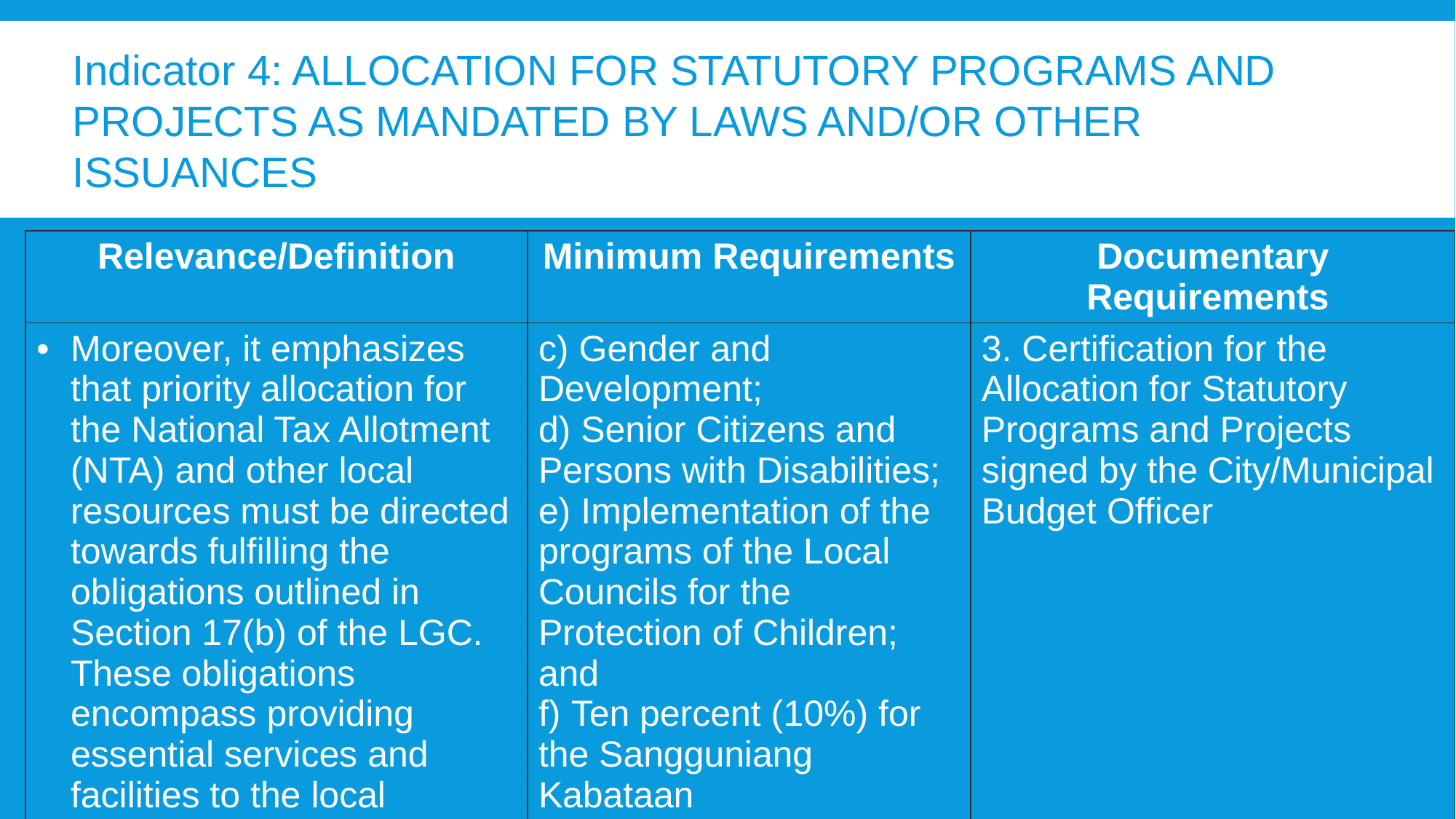

Indicator 4: ALLOCATION FOR STATUTORY PROGRAMS AND PROJECTS AS MANDATED BY LAWS AND/OR OTHER ISSUANCES
| Relevance/Definition | Minimum Requirements | Documentary Requirements |
| --- | --- | --- |
| Moreover, it emphasizes that priority allocation for the National Tax Allotment (NTA) and other local resources must be directed towards fulfilling the obligations outlined in Section 17(b) of the LGC. These obligations encompass providing essential services and facilities to the local community. | c) Gender and Development; d) Senior Citizens and Persons with Disabilities; e) Implementation of the programs of the Local Councils for the Protection of Children; and f) Ten percent (10%) for the Sangguniang Kabataan | 3. Certification for the Allocation for Statutory Programs and Projects signed by the City/Municipal Budget Officer |